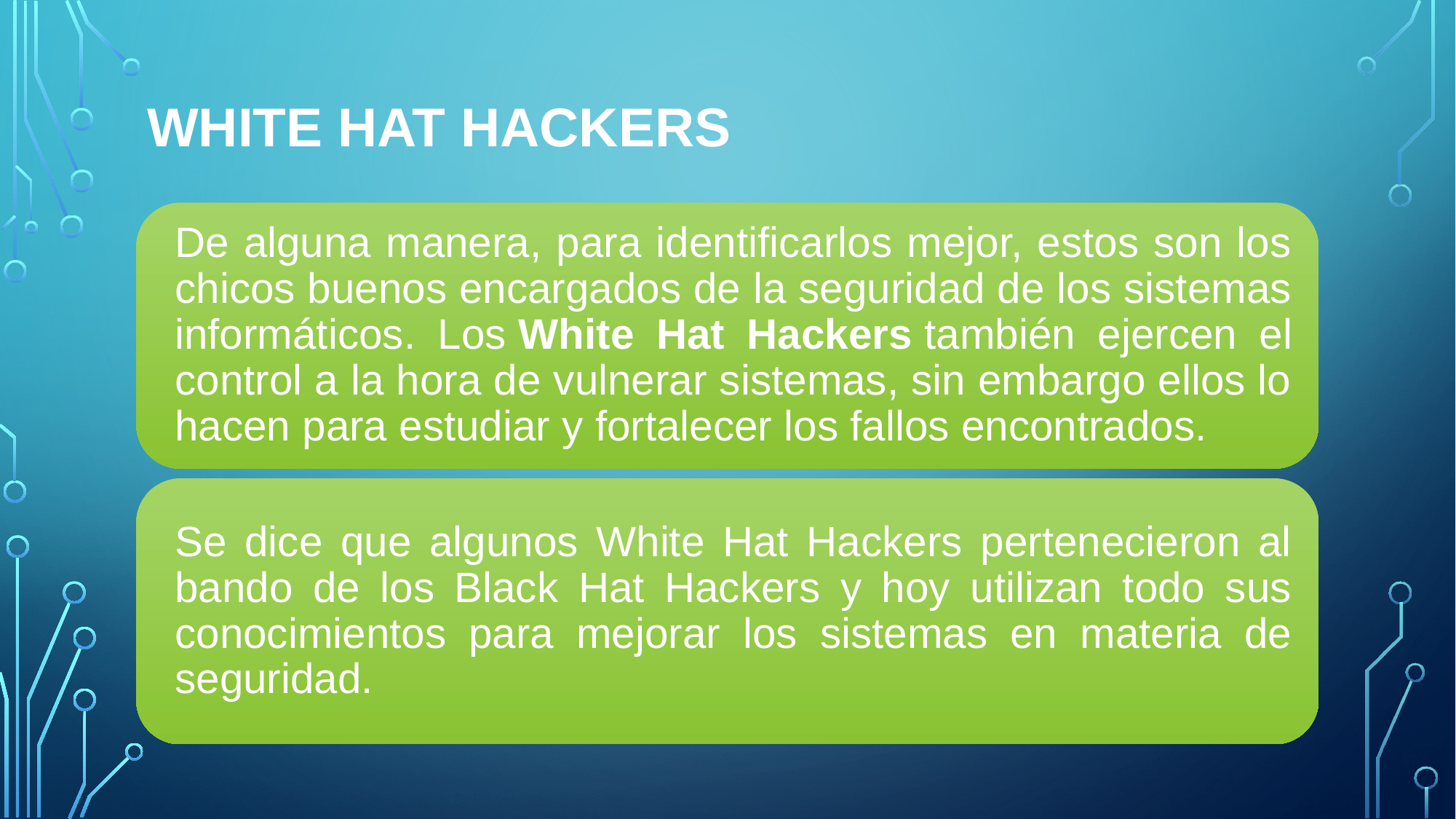

# White Hat Hackers
De alguna manera, para identificarlos mejor, estos son los chicos buenos encargados de la seguridad de los sistemas informáticos. Los White Hat Hackers también ejercen el control a la hora de vulnerar sistemas, sin embargo ellos lo hacen para estudiar y fortalecer los fallos encontrados.
Se dice que algunos White Hat Hackers pertenecieron al bando de los Black Hat Hackers y hoy utilizan todo sus conocimientos para mejorar los sistemas en materia de seguridad.